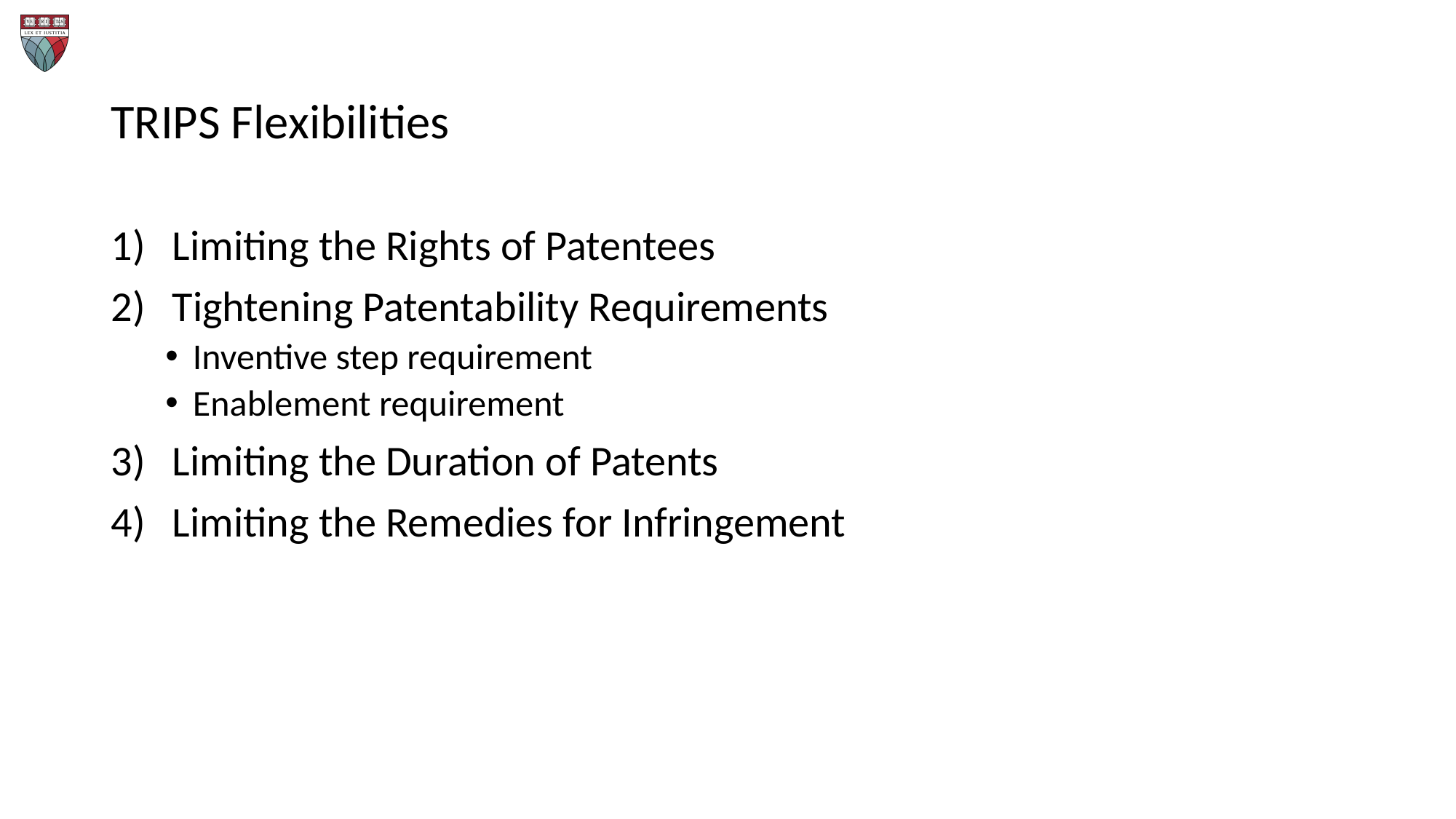

# TRIPS Flexibilities
Limiting the Rights of Patentees
Tightening Patentability Requirements
Inventive step requirement
Enablement requirement
Limiting the Duration of Patents
Limiting the Remedies for Infringement